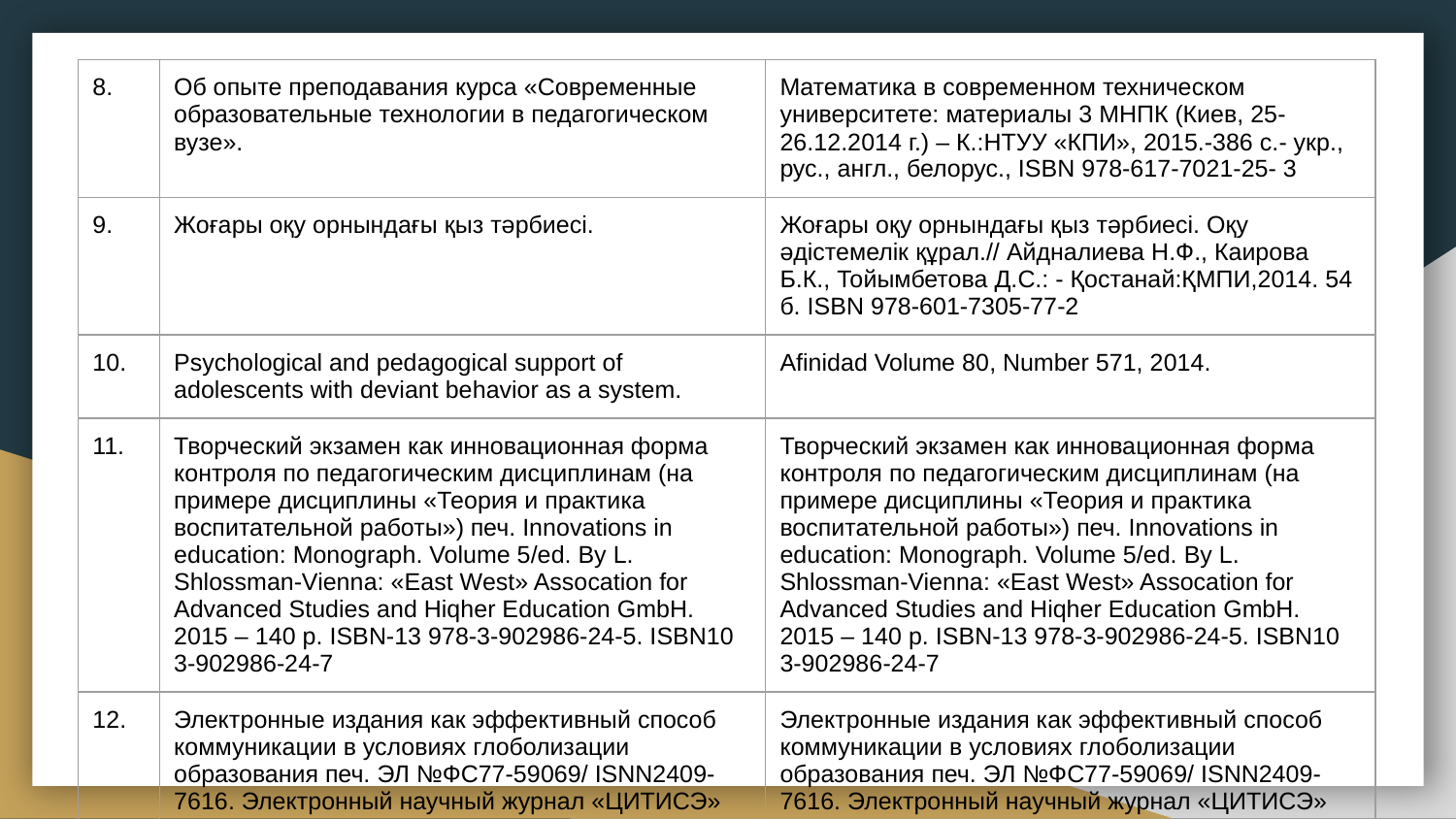

| 8. | Об опыте преподавания курса «Современные образовательные технологии в педагогическом вузе». | Математика в современном техническом университете: материалы 3 МНПК (Киев, 25- 26.12.2014 г.) – К.:НТУУ «КПИ», 2015.-386 с.- укр., рус., англ., белорус., ISBN 978-617-7021-25- 3 |
| --- | --- | --- |
| 9. | Жоғары оқу орнындағы қыз тәрбиесі. | Жоғары оқу орнындағы қыз тәрбиесі. Оқу әдістемелік құрал.// Айдналиева Н.Ф., Каирова Б.К., Тойымбетова Д.С.: - Қостанай:ҚМПИ,2014. 54 б. ISBN 978-601-7305-77-2 |
| 10. | Psychological and pedagogical support of adolescents with deviant behavior as a system. | Afinidad Volume 80, Number 571, 2014. |
| 11. | Творческий экзамен как инновационная форма контроля по педагогическим дисциплинам (на примере дисциплины «Теория и практика воспитательной работы») печ. Innovations in education: Monograph. Volume 5/ed. By L. Shlossman-Vienna: «East West» Assocation for Advanced Studies and Hiqher Education GmbH. 2015 – 140 p. ISBN-13 978-3-902986-24-5. ISBN10 3-902986-24-7 | Творческий экзамен как инновационная форма контроля по педагогическим дисциплинам (на примере дисциплины «Теория и практика воспитательной работы») печ. Innovations in education: Monograph. Volume 5/ed. By L. Shlossman-Vienna: «East West» Assocation for Advanced Studies and Hiqher Education GmbH. 2015 – 140 p. ISBN-13 978-3-902986-24-5. ISBN10 3-902986-24-7 |
| 12. | Электронные издания как эффективный способ коммуникации в условиях глоболизации образования печ. ЭЛ №ФС77-59069/ ISNN2409-7616. Электронный научный журнал «ЦИТИСЭ» Москва, №1, 2015г. | Электронные издания как эффективный способ коммуникации в условиях глоболизации образования печ. ЭЛ №ФС77-59069/ ISNN2409-7616. Электронный научный журнал «ЦИТИСЭ» Москва, №1, 2015г. |